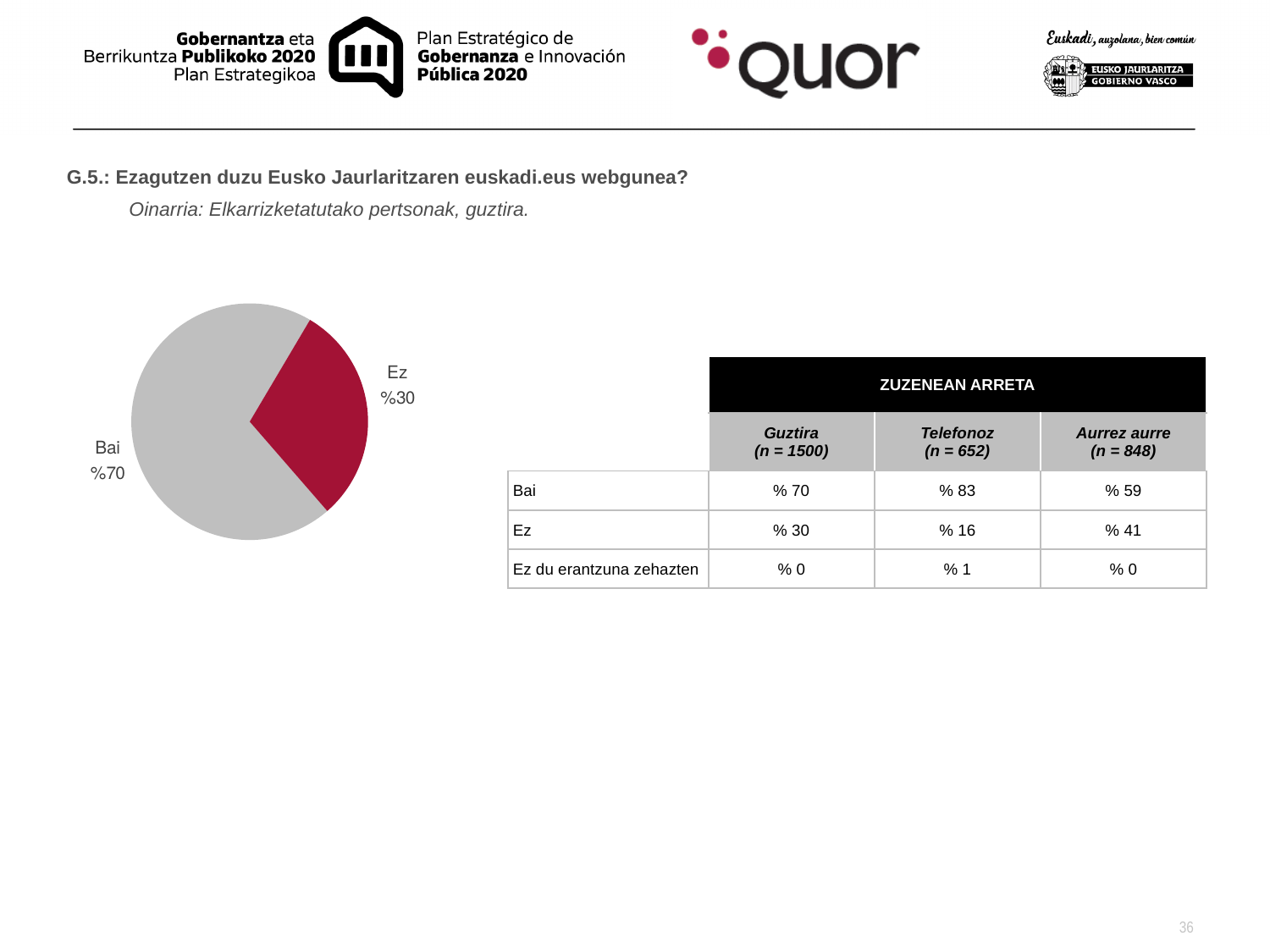

G.5.: Ezagutzen duzu Eusko Jaurlaritzaren euskadi.eus webgunea?
Oinarria: Elkarrizketatutako pertsonak, guztira.

### Chart

| Category | 2008 |
|---|---|
| Bai | 0.6969093222396542 |
| Ez | 0.30002986794631853 |
|  | ZUZENEAN ARRETA |  |  |
| --- | --- | --- | --- |
|  | Guztira (n = 1500) | Telefonoz (n = 652) | Aurrez aurre (n = 848) |
| Bai | % 70 | % 83 | % 59 |
| Ez | % 30 | % 16 | % 41 |
| Ez du erantzuna zehazten | % 0 | % 1 | % 0 |
36